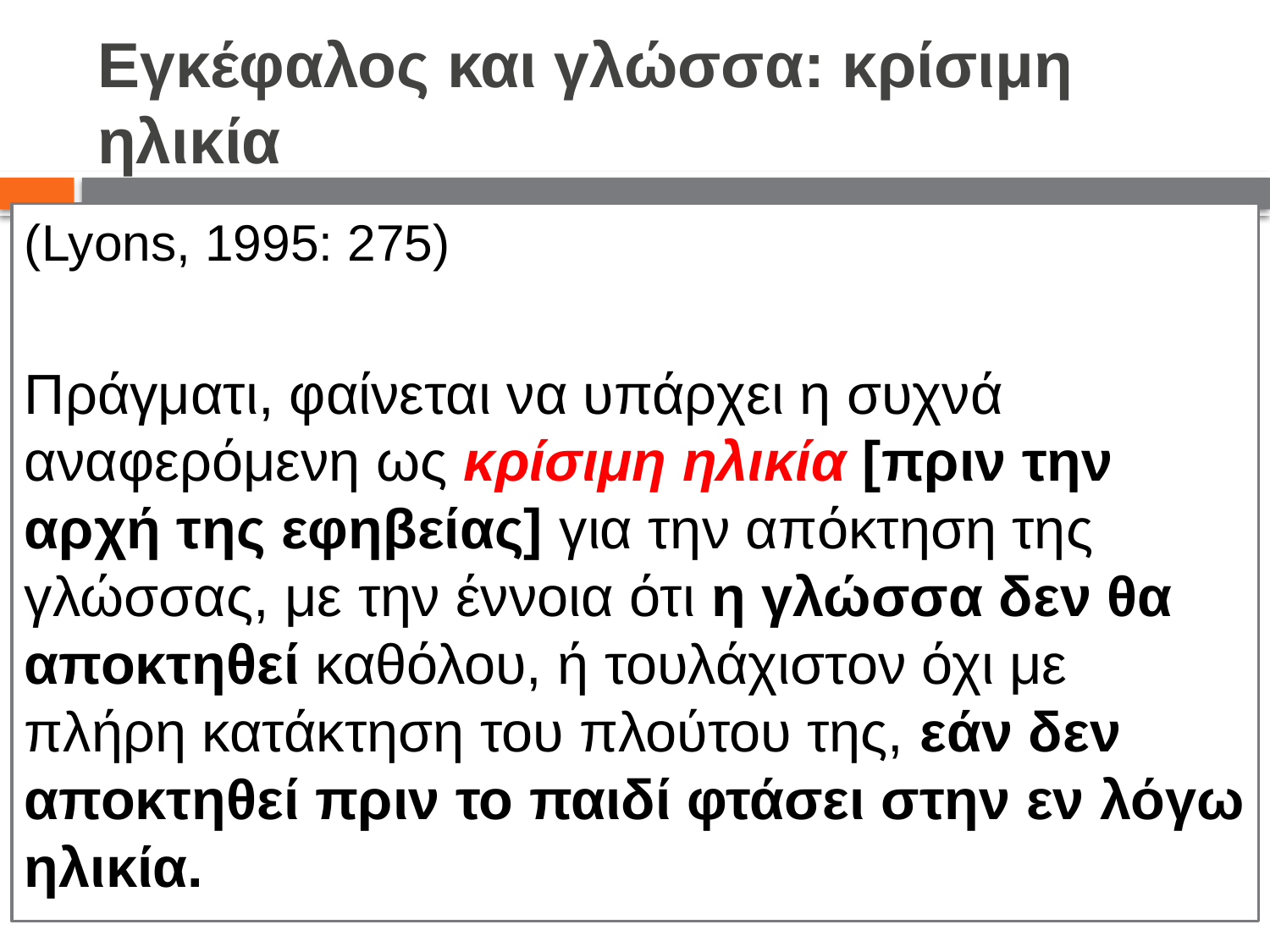

# Εγκέφαλος και γλώσσα: κρίσιμη ηλικία
(Lyons, 1995: 275)

Πράγματι, φαίνεται να υπάρχει η συχνά αναφερόμενη ως κρίσιμη ηλικία [πριν την αρχή της εφηβείας] για την απόκτηση της γλώσσας, με την έννοια ότι η γλώσσα δεν θα αποκτηθεί καθόλου, ή τουλάχιστον όχι με πλήρη κατάκτηση του πλούτου της, εάν δεν αποκτηθεί πριν το παιδί φτάσει στην εν λόγω ηλικία.